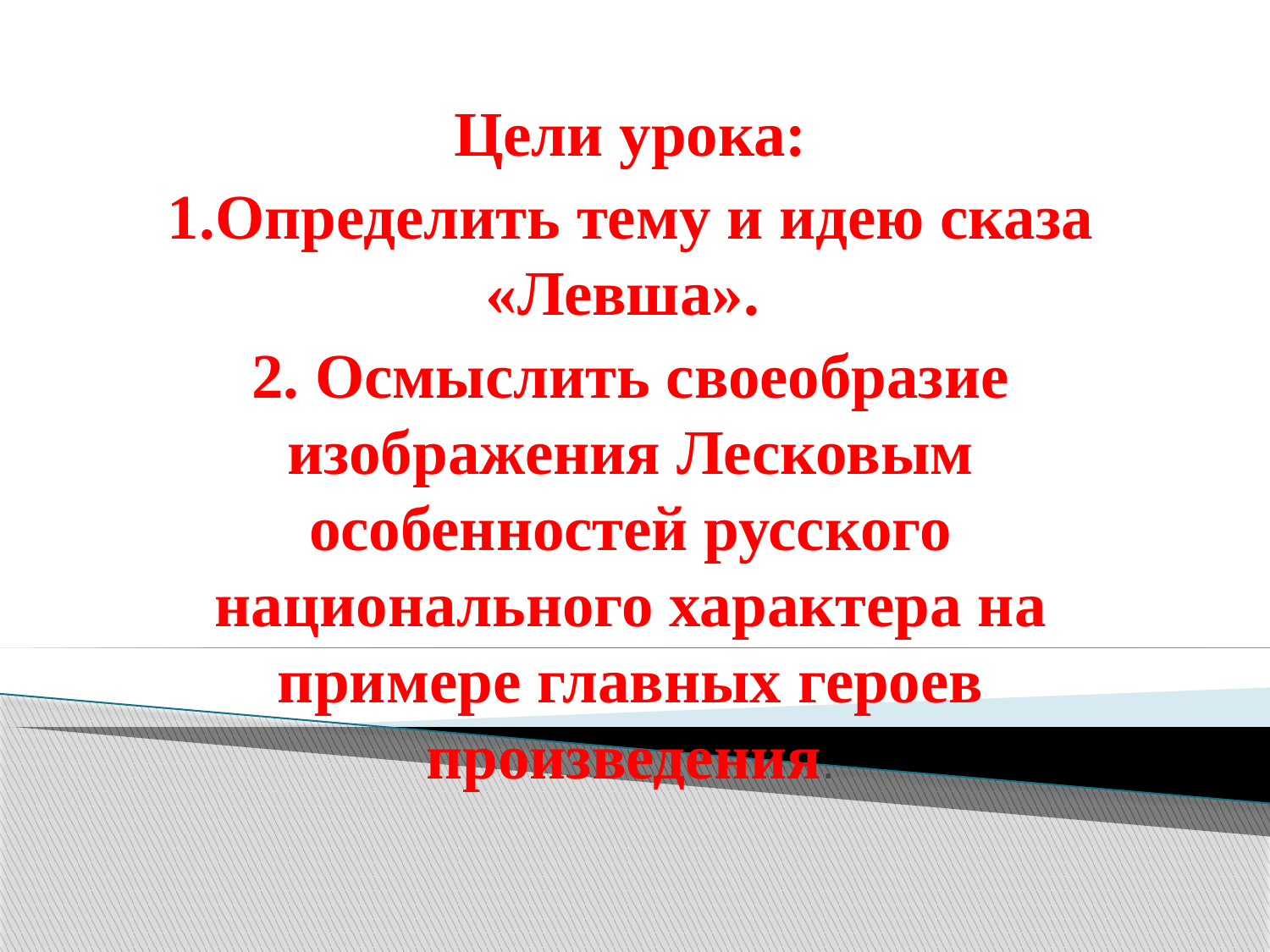

Цели урока:
1.Определить тему и идею сказа «Левша».
2. Осмыслить своеобразие изображения Лесковым особенностей русского национального характера на примере главных героев произведения.

#